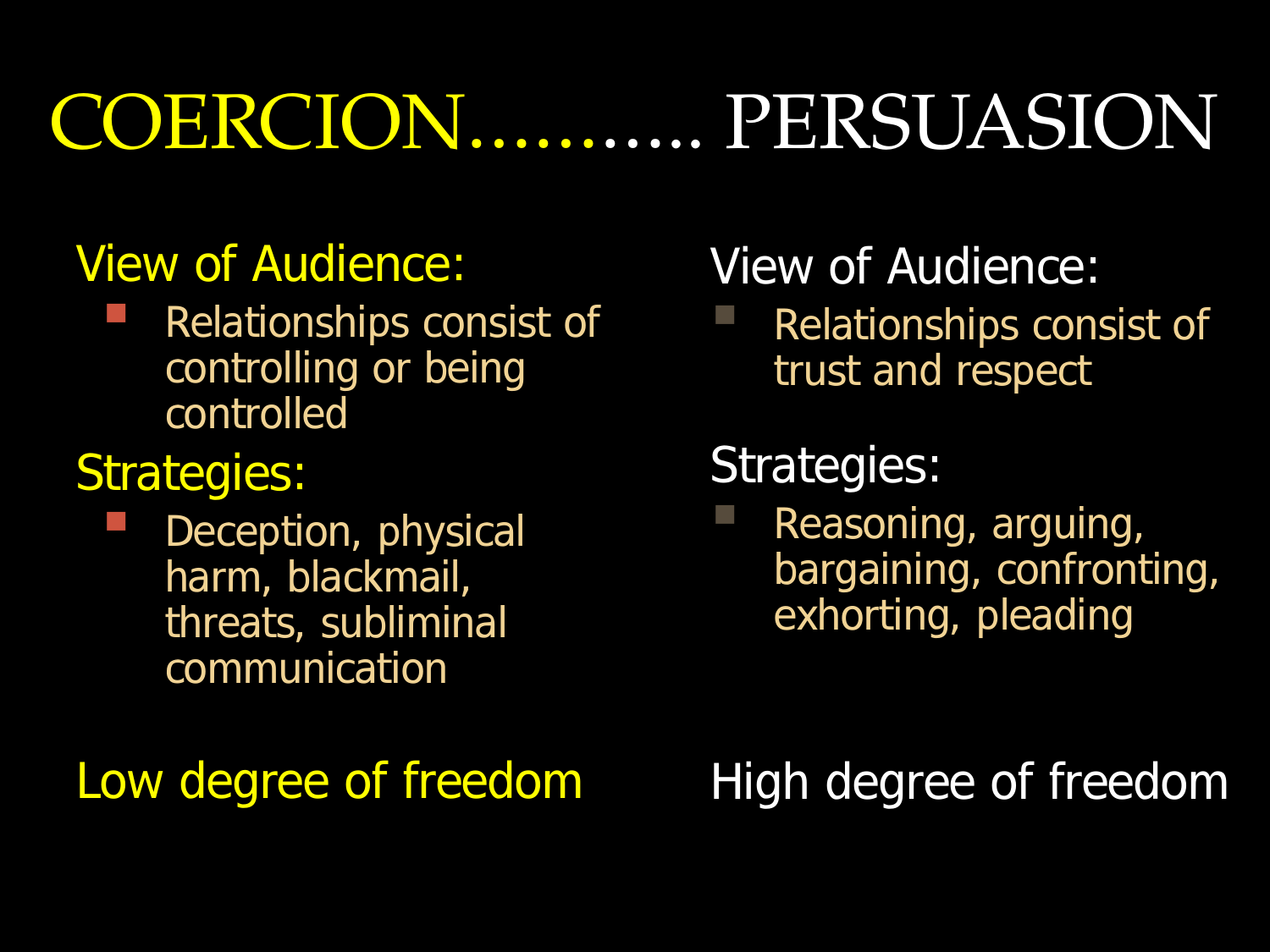

# Coercion……….. Persuasion
View of Audience:
Relationships consist of controlling or being controlled
Strategies:
Deception, physical harm, blackmail, threats, subliminal communication

Low degree of freedom
View of Audience:
Relationships consist of trust and respect

Strategies:
Reasoning, arguing, bargaining, confronting, exhorting, pleading

High degree of freedom